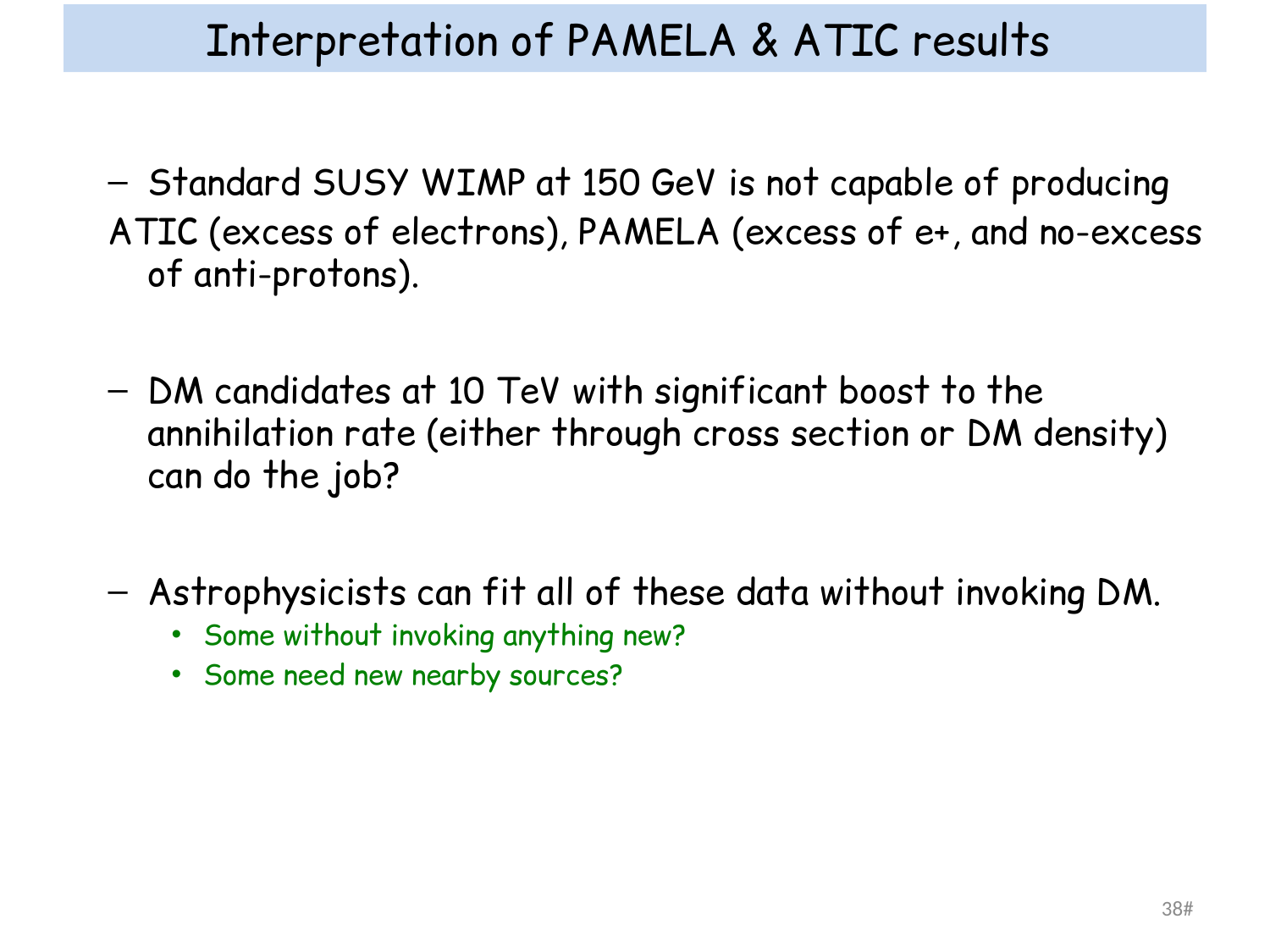

# Interpretation of PAMELA & ATIC results

Standard SUSY WIMP at 150 GeV is not capable of producing
ATIC (excess of electrons), PAMELA (excess of e+, and no-excess of anti-protons).

DM candidates at 10 TeV with significant boost to the annihilation rate (either through cross section or DM density) can do the job?

Astrophysicists can fit all of these data without invoking DM.
Some without invoking anything new?
Some need new nearby sources?

38#